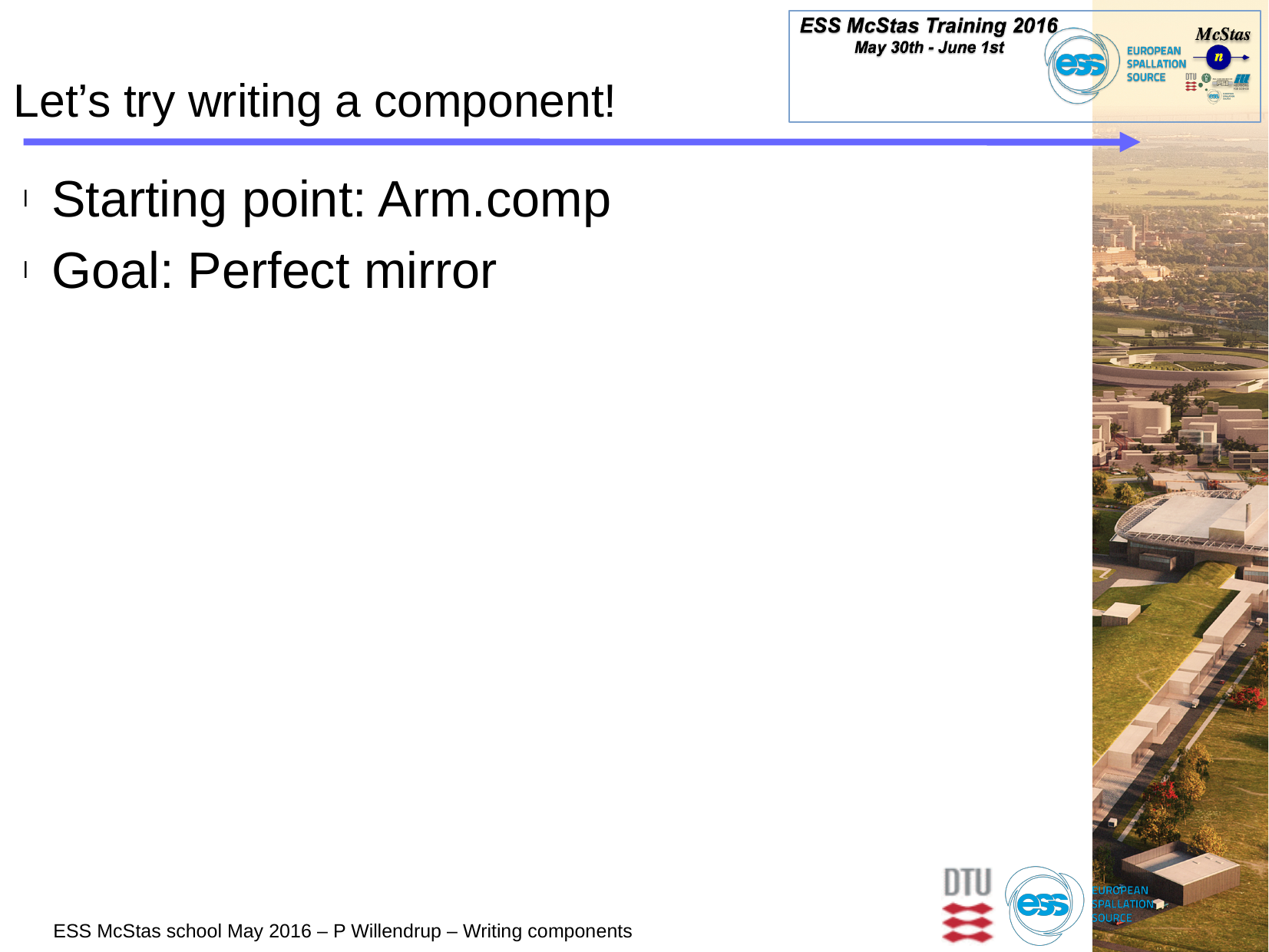

# Let’s try writing a component!
Starting point: Arm.comp
Goal: Perfect mirror
19